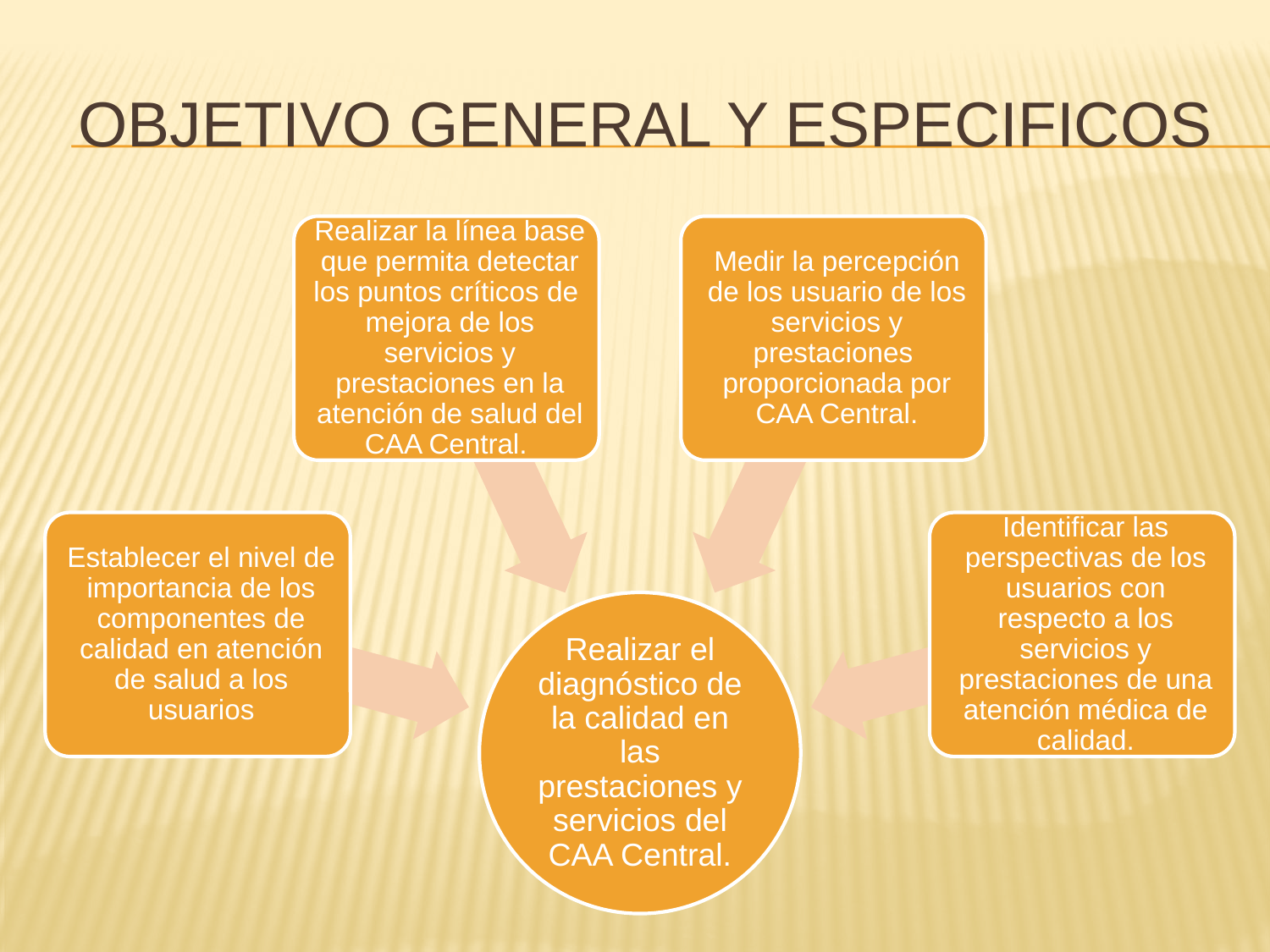

# OBJETIVO GENERAL Y ESPECIFICOS
Realizar el diagnóstico de la calidad en las prestaciones y servicios del CAA Central.
Establecer el nivel de importancia de los componentes de calidad en atención de salud a los usuarios
Realizar la línea base que permita detectar los puntos críticos de  mejora de los servicios y prestaciones en la atención de salud del CAA Central.
Medir la percepción de los usuario de los servicios y prestaciones  proporcionada por CAA Central.
Identificar las perspectivas de los usuarios con respecto a los servicios y prestaciones de una atención médica de calidad.